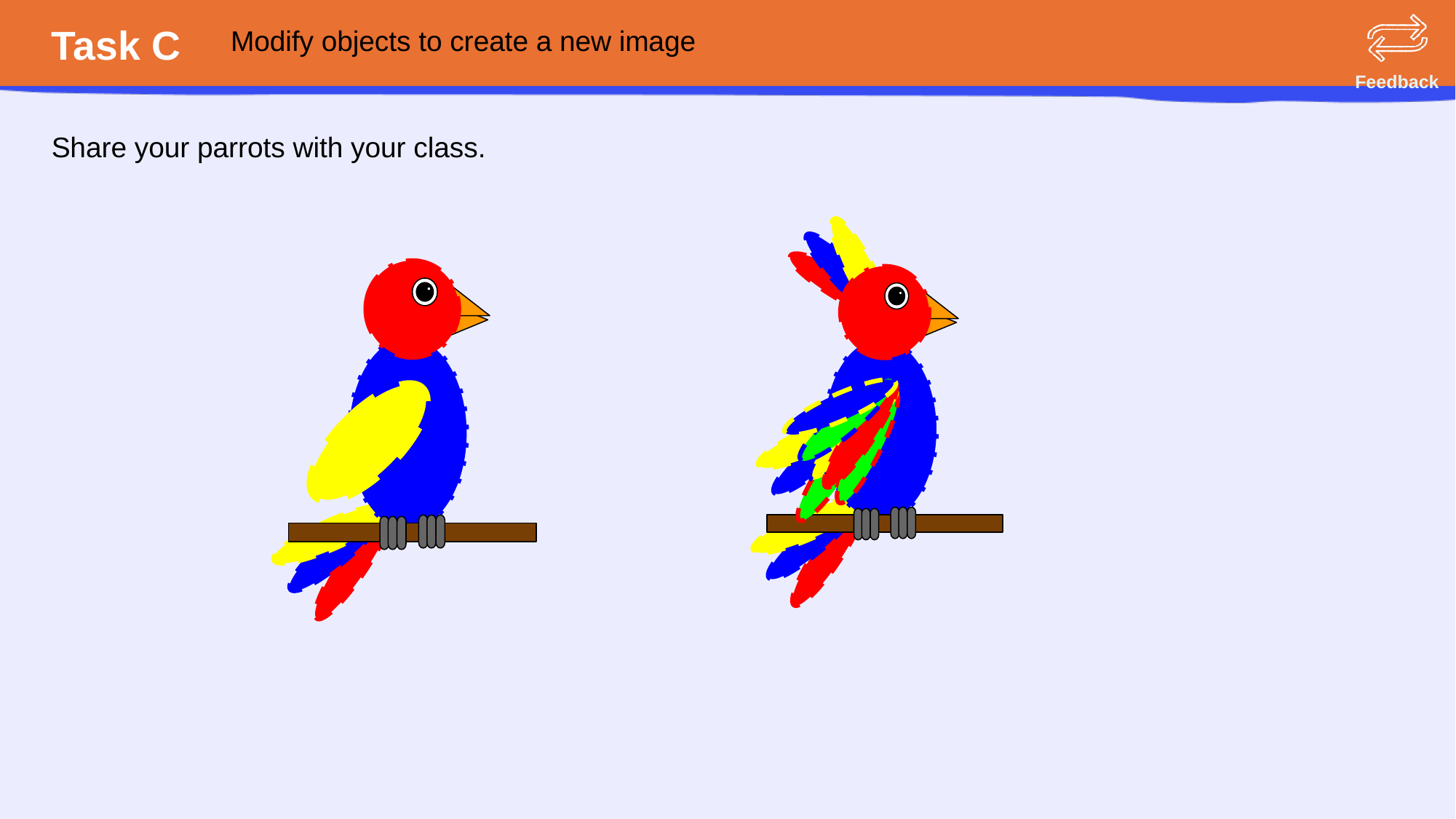

# Modify objects to create a new image
Share your parrots with your class.